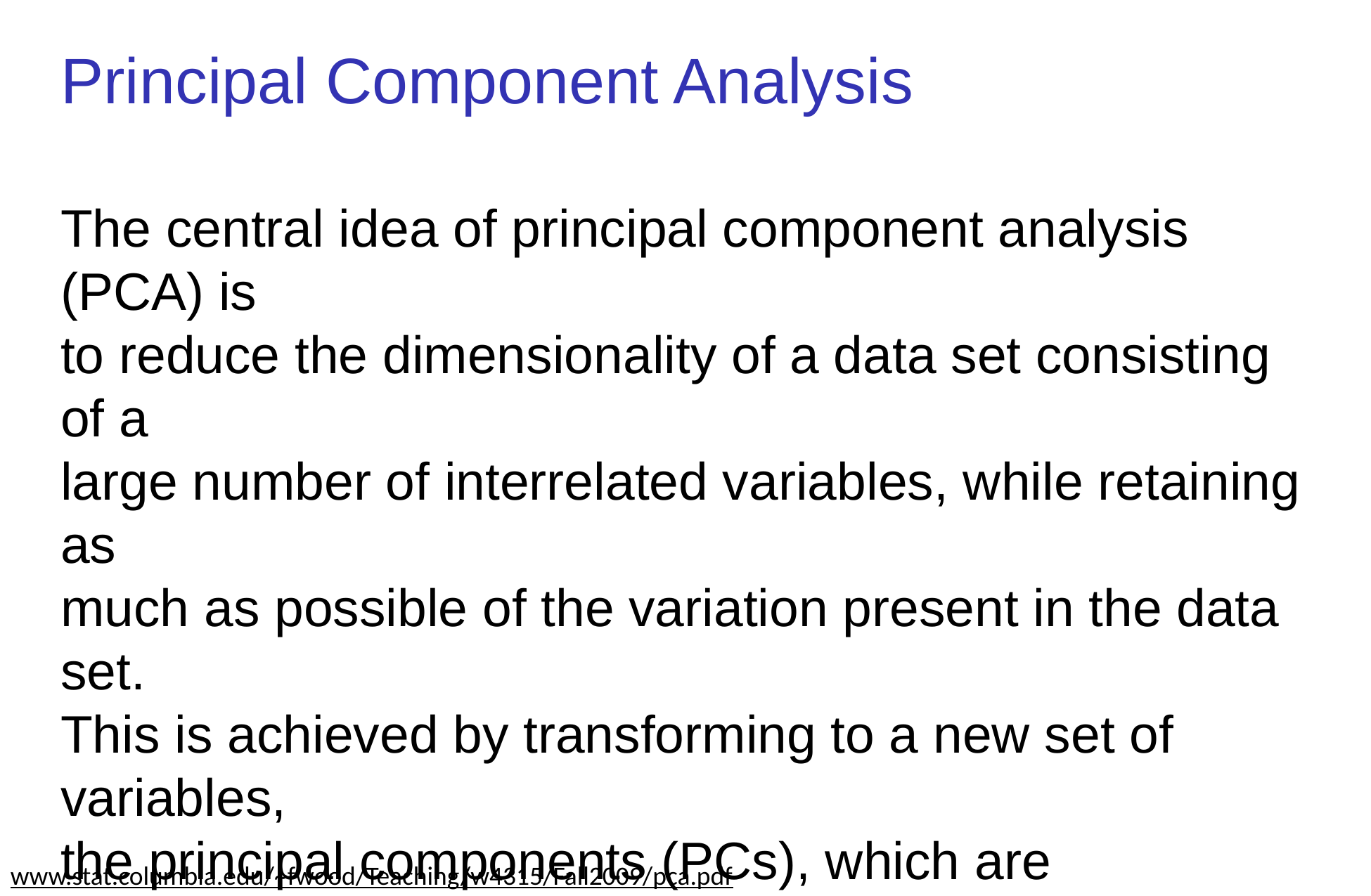

Principal Component Analysis

The central idea of principal component analysis (PCA) is
to reduce the dimensionality of a data set consisting of a
large number of interrelated variables, while retaining as
much as possible of the variation present in the data set.
This is achieved by transforming to a new set of variables,
the principal components (PCs), which are uncorrelated,
and which are ordered so that the first few retain most of
the variation present in all of the original variables.

[Jollie, Principal Component Analysis, 2nd edition]
www.stat.columbia.edu/~fwood/Teaching/w4315/Fall2009/pca.pdf